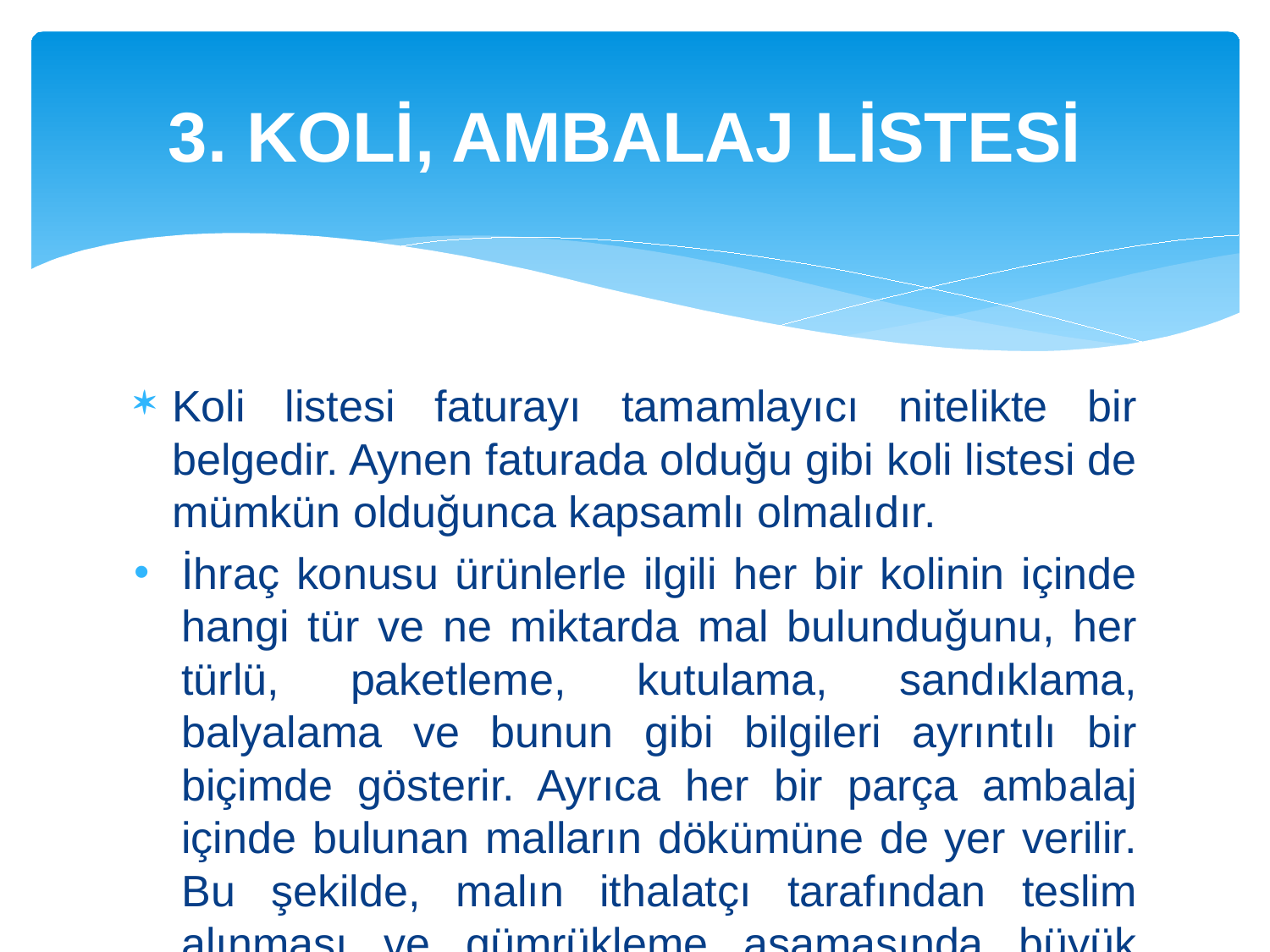

# 3. KOLİ, AMBALAJ LİSTESİ
Koli listesi faturayı tamamlayıcı nitelikte bir belgedir. Aynen faturada olduğu gibi koli listesi de mümkün olduğunca kapsamlı olmalıdır.
İhraç konusu ürünlerle ilgili her bir kolinin içinde hangi tür ve ne miktarda mal bulunduğunu, her türlü, paketleme, kutulama, sandıklama, balyalama ve bunun gibi bilgileri ayrıntılı bir biçimde gösterir. Ayrıca her bir parça ambalaj içinde bulunan malların dökümüne de yer verilir. Bu şekilde, malın ithalatçı tarafından teslim alınması ve gümrükleme aşamasında büyük kolaylık sağlar.